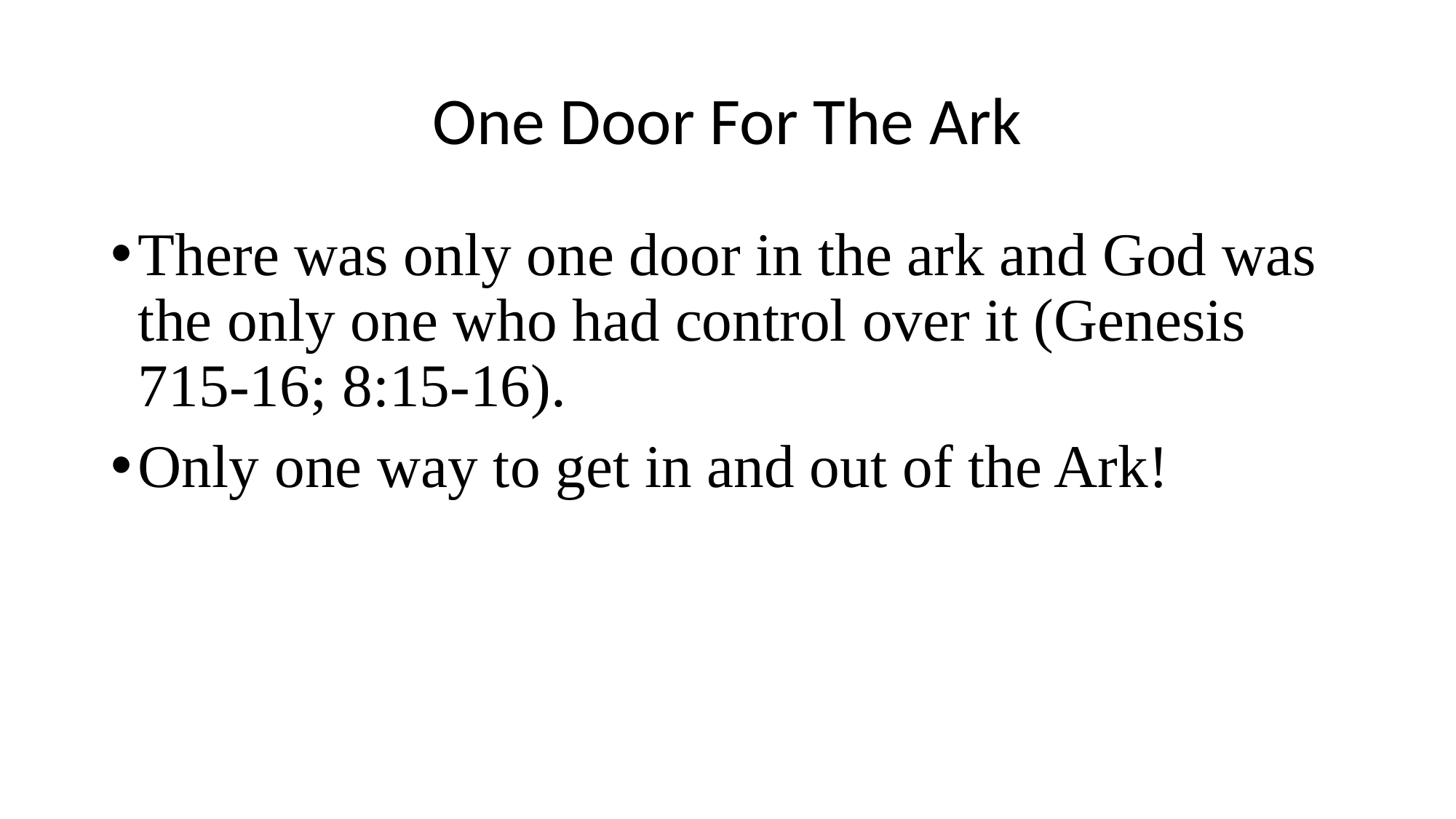

# One Door For The Ark
There was only one door in the ark and God was the only one who had control over it (Genesis 715-16; 8:15-16).
Only one way to get in and out of the Ark!